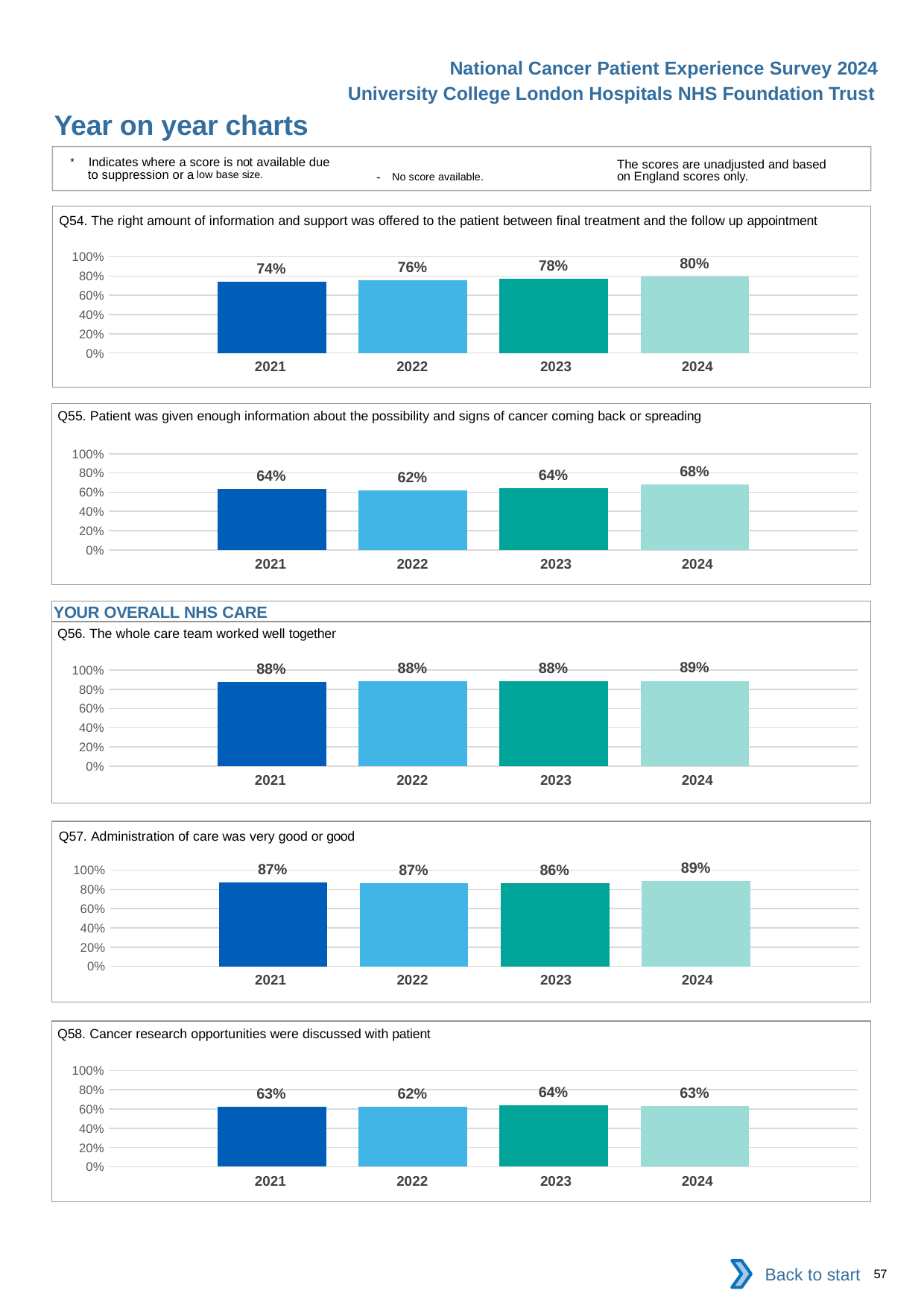

National Cancer Patient Experience Survey 2024
University College London Hospitals NHS Foundation Trust
Year on year charts

*  Indicates where a score is not available due to suppression or a low base size.
The scores are unadjusted and based on England scores only.
- No score available.
Q54. The right amount of information and support was offered to the patient between final treatment and the follow up appointment

### Chart

| Category | 2021 | 2022 | 2023 | 2024 |
|---|---|---|---|---|
| Category 1 | 0.7424512 | 0.7580645 | 0.7751938 | 0.7963247 |
| 2021 | 2022 | 2023 | 2024 |
| --- | --- | --- | --- |
Q55. Patient was given enough information about the possibility and signs of cancer coming back or spreading

### Chart

| Category | 2021 | 2022 | 2023 | 2024 |
|---|---|---|---|---|
| Category 1 | 0.6377119 | 0.6183465 | 0.6444695 | 0.6781505 |
| 2021 | 2022 | 2023 | 2024 |
| --- | --- | --- | --- |
YOUR OVERALL NHS CARE
Q56. The whole care team worked well together

### Chart

| Category | 2021 | 2022 | 2023 | 2024 |
|---|---|---|---|---|
| Category 1 | 0.8783166 | 0.8845781 | 0.8807692 | 0.8867775 |
| 2021 | 2022 | 2023 | 2024 |
| --- | --- | --- | --- |
Q57. Administration of care was very good or good

### Chart

| Category | 2021 | 2022 | 2023 | 2024 |
|---|---|---|---|---|
| Category 1 | 0.8729038 | 0.8651893 | 0.8637627 | 0.8883019 |
| 2021 | 2022 | 2023 | 2024 |
| --- | --- | --- | --- |
Q58. Cancer research opportunities were discussed with patient

### Chart

| Category | 2021 | 2022 | 2023 | 2024 |
|---|---|---|---|---|
| Category 1 | 0.6251511 | 0.6218905 | 0.6372796 | 0.6334034 |
| 2021 | 2022 | 2023 | 2024 |
| --- | --- | --- | --- |
Back to start

57